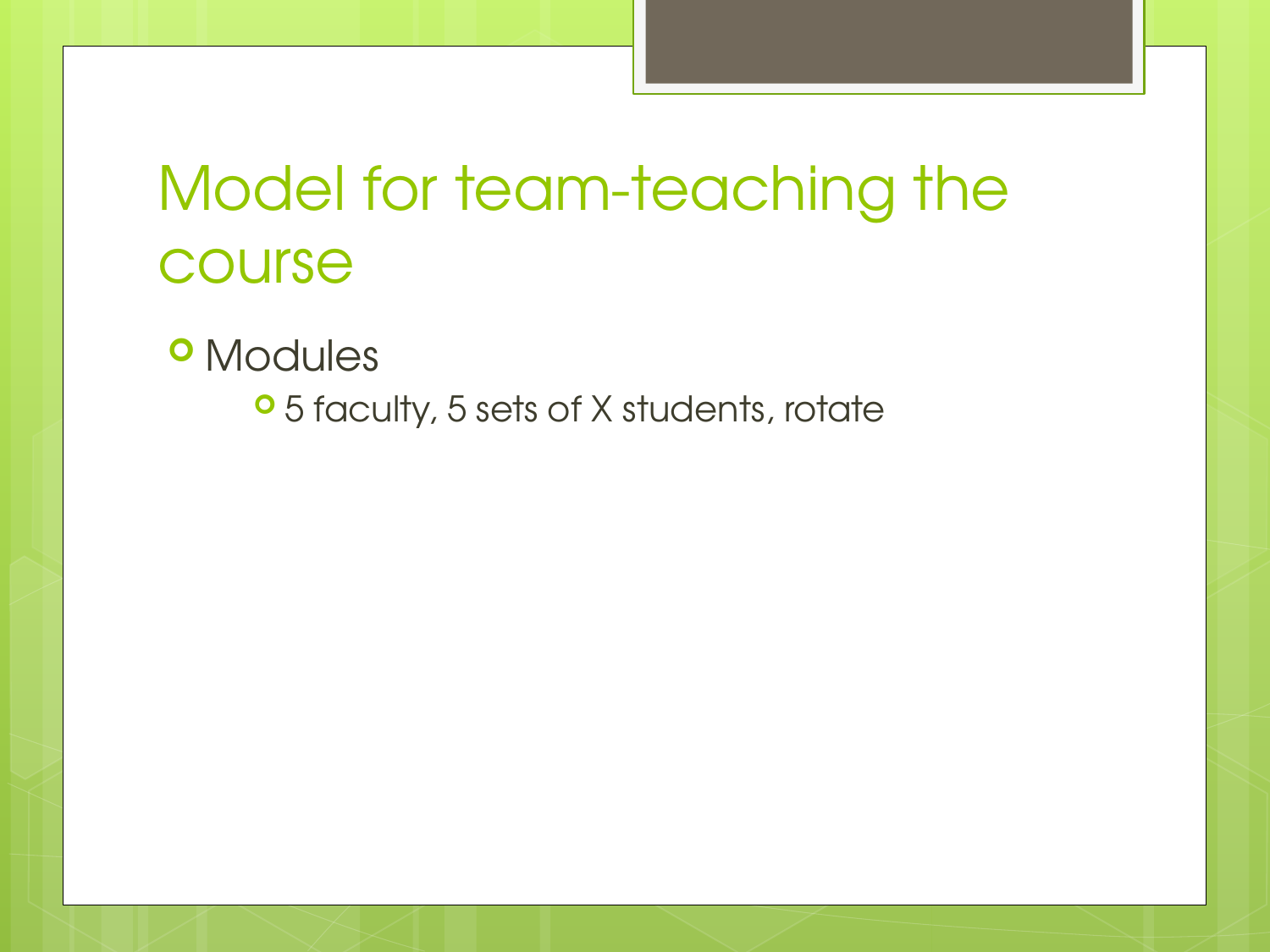

# Model for team-teaching the course
Modules
5 faculty, 5 sets of X students, rotate